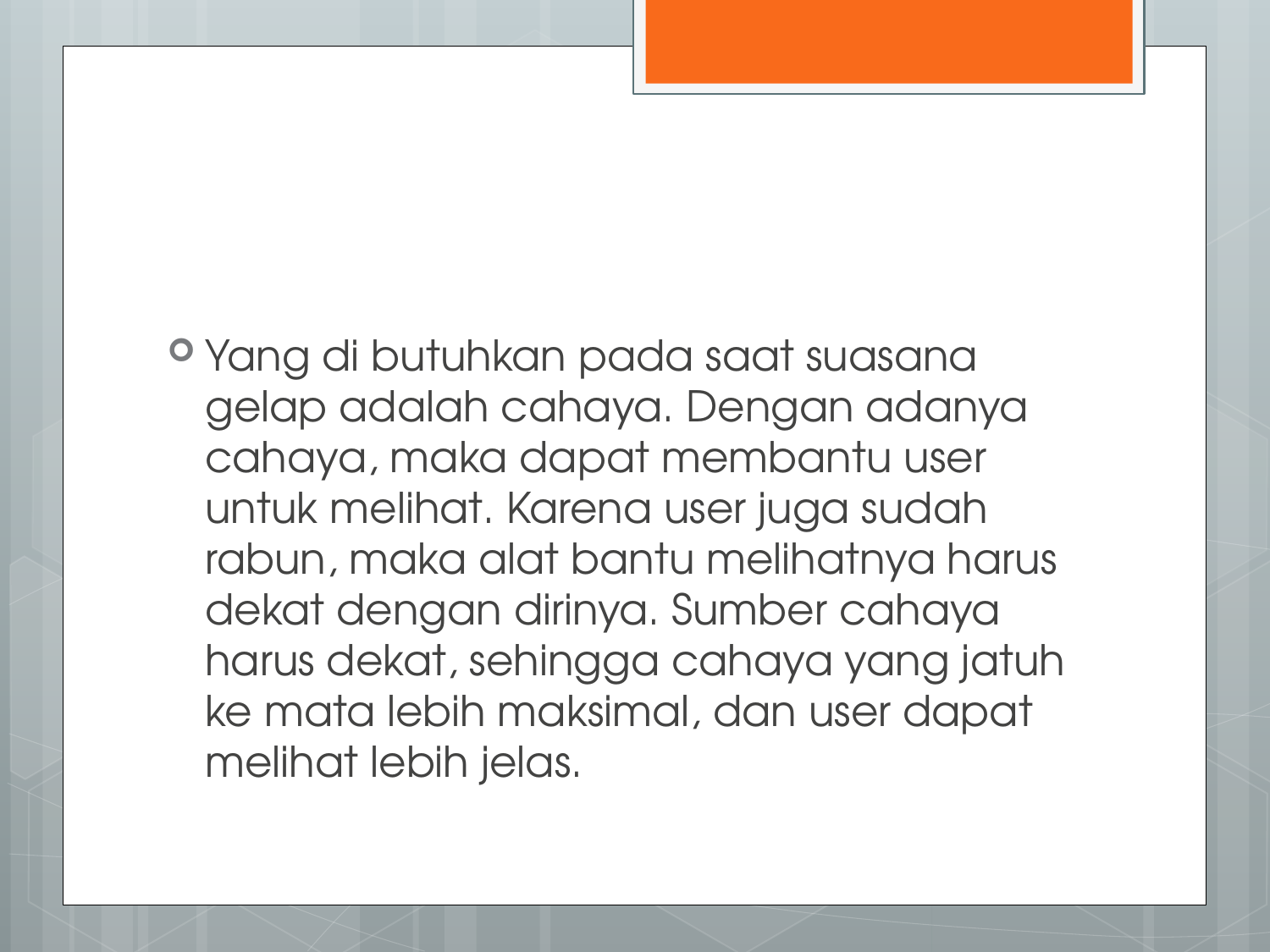

#
Yang di butuhkan pada saat suasana gelap adalah cahaya. Dengan adanya cahaya, maka dapat membantu user untuk melihat. Karena user juga sudah rabun, maka alat bantu melihatnya harus dekat dengan dirinya. Sumber cahaya harus dekat, sehingga cahaya yang jatuh ke mata lebih maksimal, dan user dapat melihat lebih jelas.